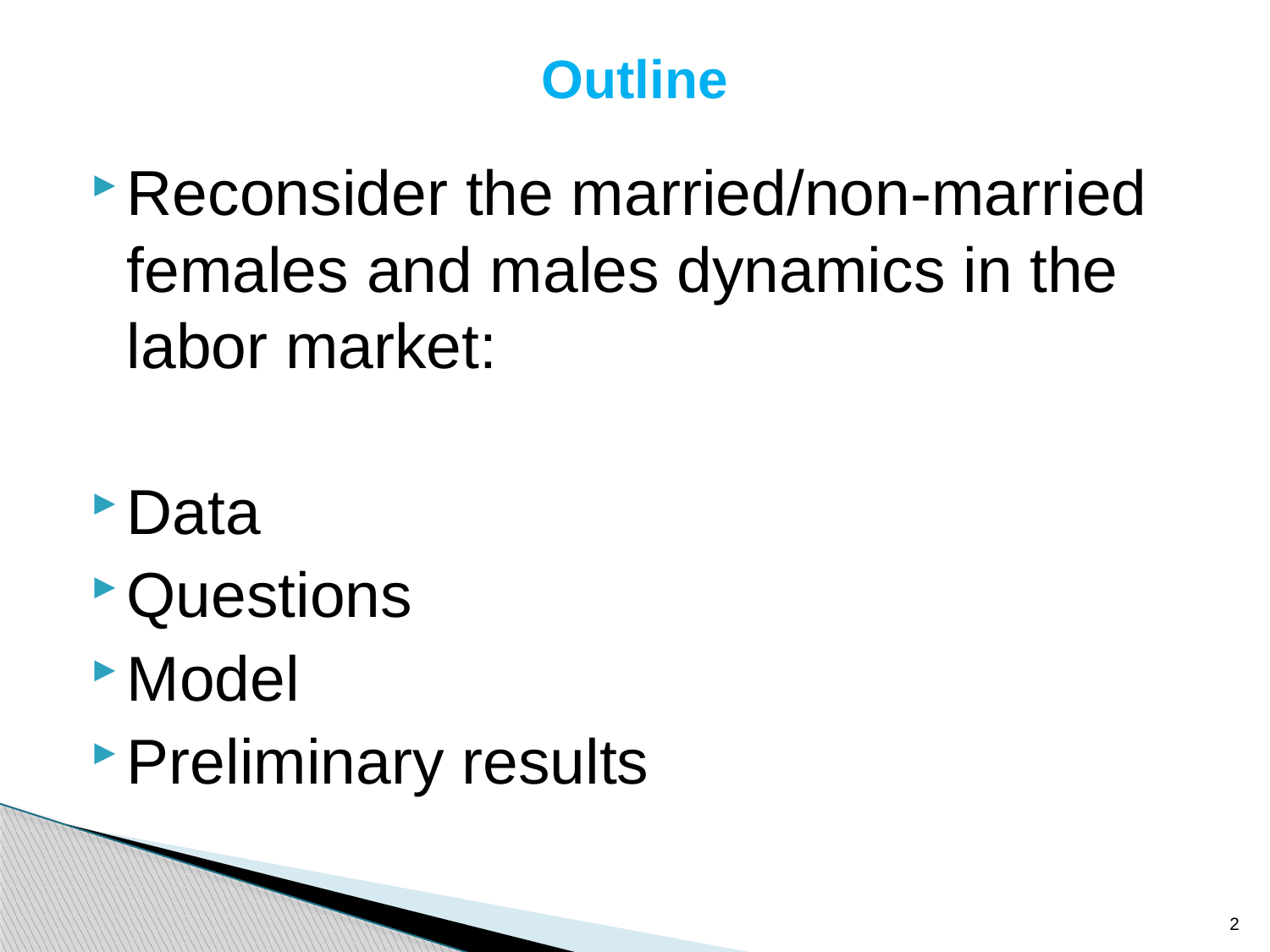

# Outline
Reconsider the married/non-married females and males dynamics in the labor market:

Data
Questions
Model
Preliminary results

2